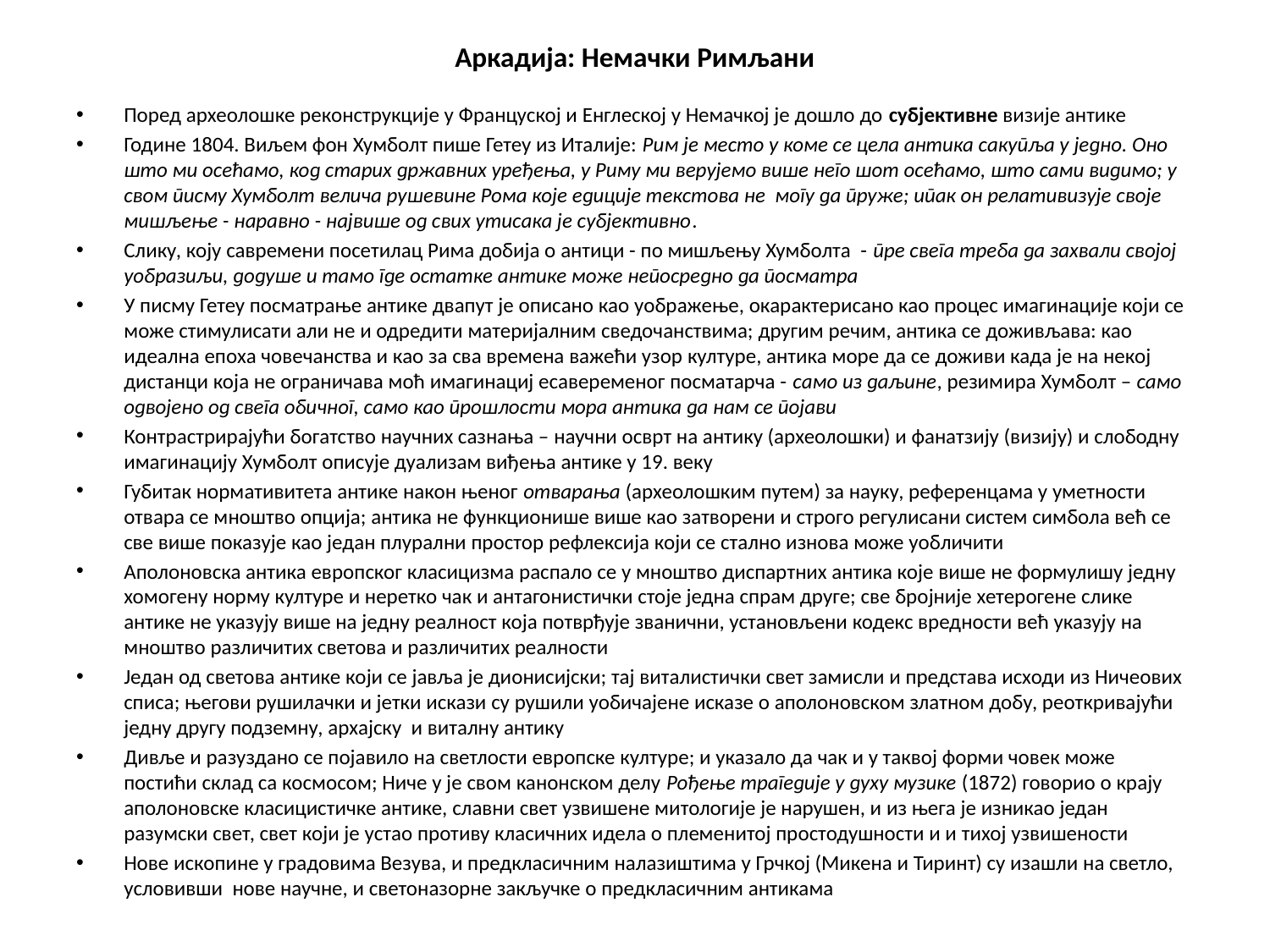

# Аркадија: Немачки Римљани
Поред археолошке реконструкције у Француској и Енглеској у Немачкој је дошло до субјективне визије антике
Године 1804. Виљем фон Хумболт пише Гетеу из Италије: Рим је место у коме се цела антика сакупља у једно. Оно што ми осећамо, код старих државних уређења, у Риму ми верујемо више него шот осећамо, што сами видимо; у свом писму Хумболт велича рушевине Рома које едиције текстова не  могу да пруже; ипак он релативизује своје мишљење - наравно - највише од свих утисака је субјективно.
Слику, коју савремени посетилац Рима добија о антици - по мишљењу Хумболта  - пре свега треба да захвали својој уобразиљи, додуше и тамо где остатке антике може непосредно да посматра
У писму Гетеу посматрање антике двапут је описано као уображење, окарактерисано као процес имагинације који се може стимулисати али не и одредити материјалним сведочанствима; другим речим, антика се доживљава: као идеална епоха човечанства и као за сва времена важећи узор културе, антика море да се доживи када је на некој дистанци која не ограничава моћ имагинациј есавеременог посматарча - само из даљине, резимира Хумболт – само одвојено од свега обичног, само као прошлости мора антика да нам се појави
Контрастрирајући богатство научних сазнања – научни осврт на антику (археолошки) и фанатзију (визију) и слободну имагинацију Хумболт описује дуализам виђења антике у 19. веку
Губитак нормативитета антике након њеног отварања (археолошким путем) за науку, референцама у уметности отвара се мноштво опција; антика не функционише више као затворени и строго регулисани систем симбола већ се све више показује као један плурални простор рефлексија који се стално изнова може уобличити
Аполоновска антика европског класицизма распало се у мноштво диспартних антика које више не формулишу једну хомогену норму културе и неретко чак и антагонистички стоје једна спрам друге; све бројније хетерогене слике антике не указују више на једну реалност која потврђује званични, установљени кодекс вредности већ указују на мноштво различитих светова и различитих реалности
Један од светова антике који се јавља је дионисијски; тај виталистички свет замисли и представа исходи из Ничеових списа; његови рушилачки и јетки искази су рушили уобичајене исказе о аполоновском златном добу, реоткривајући једну другу подземну, архајску  и виталну антику
Дивље и разуздано се појавило на светлости европске културе; и указало да чак и у таквој форми човек може постићи склад са космосом; Ниче у је свом канонском делу Рођење трагедије у духу музике (1872) говорио о крају аполоновске класицистичке антике, славни свет узвишене митологије је нарушен, и из њега је изникао један разумски свет, свет који је устао противу класичних идела о племенитој простодушности и и тихој узвишености
Нове ископине у градовима Везува, и предкласичним налазиштима у Грчкој (Микена и Тиринт) су изашли на светло, условивши  нове научне, и светоназорне закључке о предкласичним антикама